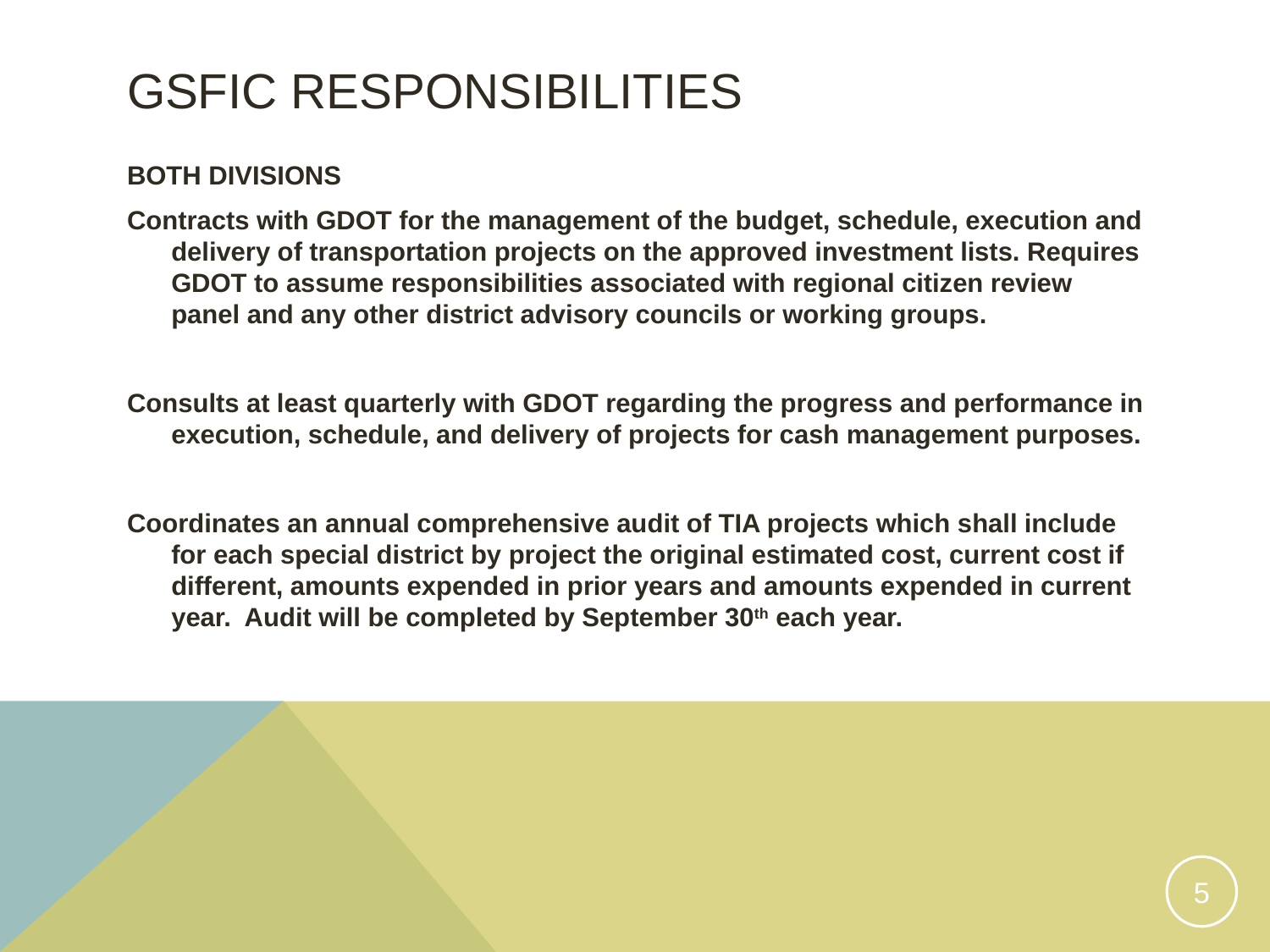

# GSFIC responsibilities
BOTH DIVISIONS
Contracts with GDOT for the management of the budget, schedule, execution and delivery of transportation projects on the approved investment lists. Requires GDOT to assume responsibilities associated with regional citizen review panel and any other district advisory councils or working groups.

Consults at least quarterly with GDOT regarding the progress and performance in execution, schedule, and delivery of projects for cash management purposes.

Coordinates an annual comprehensive audit of TIA projects which shall include for each special district by project the original estimated cost, current cost if different, amounts expended in prior years and amounts expended in current year.  Audit will be completed by September 30th each year.

5